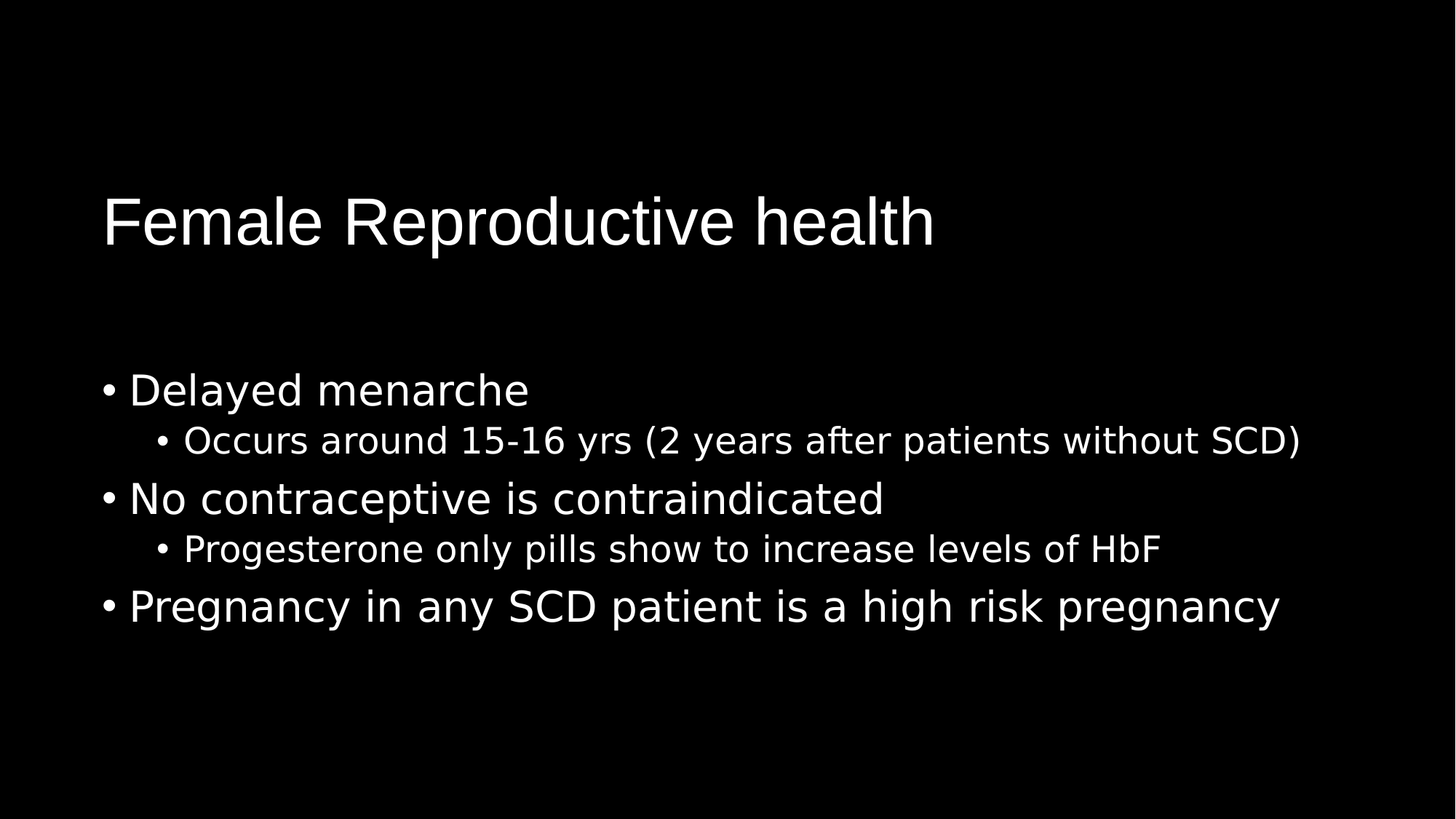

# Female Reproductive health
Delayed menarche
Occurs around 15-16 yrs (2 years after patients without SCD)
No contraceptive is contraindicated
Progesterone only pills show to increase levels of HbF
Pregnancy in any SCD patient is a high risk pregnancy